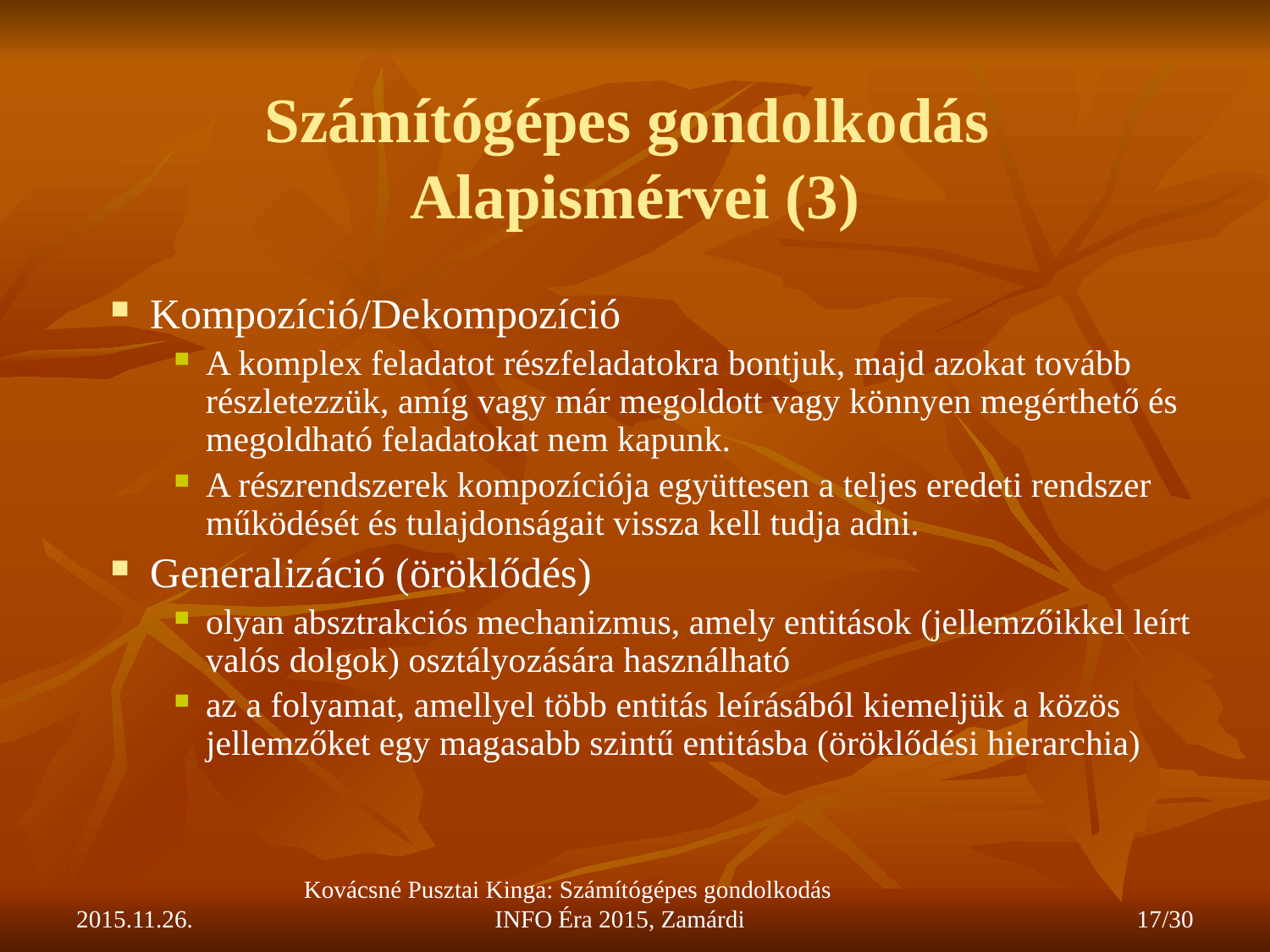

# Számítógépes gondolkodás Alapismérvei (3)
Kompozíció/Dekompozíció
A komplex feladatot részfeladatokra bontjuk, majd azokat tovább részletezzük, amíg vagy már megoldott vagy könnyen megérthető és megoldható feladatokat nem kapunk.
A részrendszerek kompozíciója együttesen a teljes eredeti rendszer működését és tulajdonságait vissza kell tudja adni.
Generalizáció (öröklődés)
olyan absztrakciós mechanizmus, amely entitások (jellemzőikkel leírt valós dolgok) osztályozására használható
az a folyamat, amellyel több entitás leírásából kiemeljük a közös jellemzőket egy magasabb szintű entitásba (öröklődési hierarchia)

2015.11.26.
Kovácsné Pusztai Kinga: Számítógépes gondolkodás                  INFO Éra 2015, Zamárdi

17/30